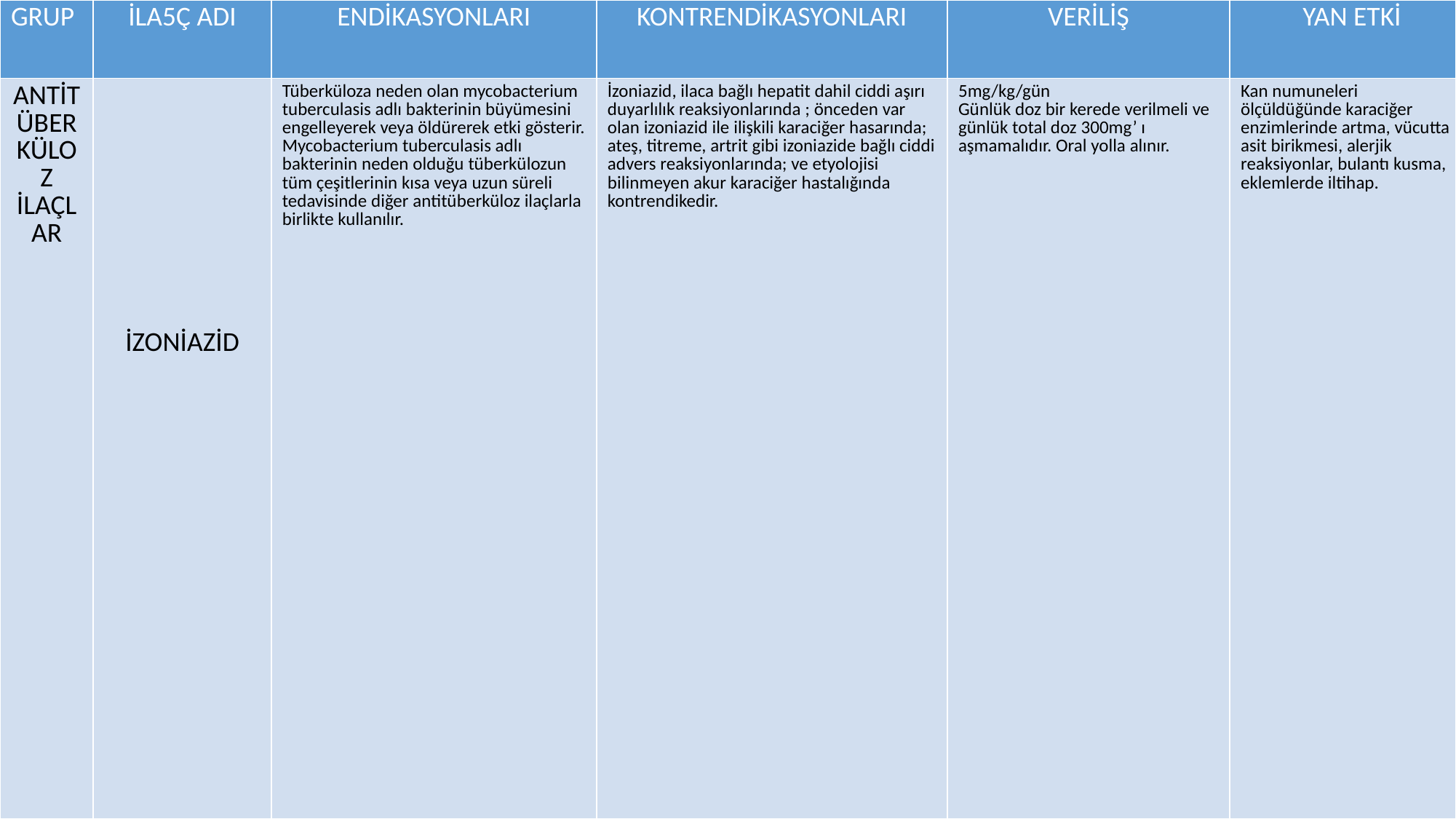

| GRUP | İLA5Ç ADI | ENDİKASYONLARI | KONTRENDİKASYONLARI | VERİLİŞ | YAN ETKİ |
| --- | --- | --- | --- | --- | --- |
| ANTİTÜBERKÜLOZ İLAÇLAR | İZONİAZİD | Tüberküloza neden olan mycobacterium tuberculasis adlı bakterinin büyümesini engelleyerek veya öldürerek etki gösterir. Mycobacterium tuberculasis adlı bakterinin neden olduğu tüberkülozun tüm çeşitlerinin kısa veya uzun süreli tedavisinde diğer antitüberküloz ilaçlarla birlikte kullanılır. | İzoniazid, ilaca bağlı hepatit dahil ciddi aşırı duyarlılık reaksiyonlarında ; önceden var olan izoniazid ile ilişkili karaciğer hasarında; ateş, titreme, artrit gibi izoniazide bağlı ciddi advers reaksiyonlarında; ve etyolojisi bilinmeyen akur karaciğer hastalığında kontrendikedir. | 5mg/kg/gün Günlük doz bir kerede verilmeli ve günlük total doz 300mg’ ı aşmamalıdır. Oral yolla alınır. | Kan numuneleri ölçüldüğünde karaciğer enzimlerinde artma, vücutta asit birikmesi, alerjik reaksiyonlar, bulantı kusma, eklemlerde iltihap. |
#